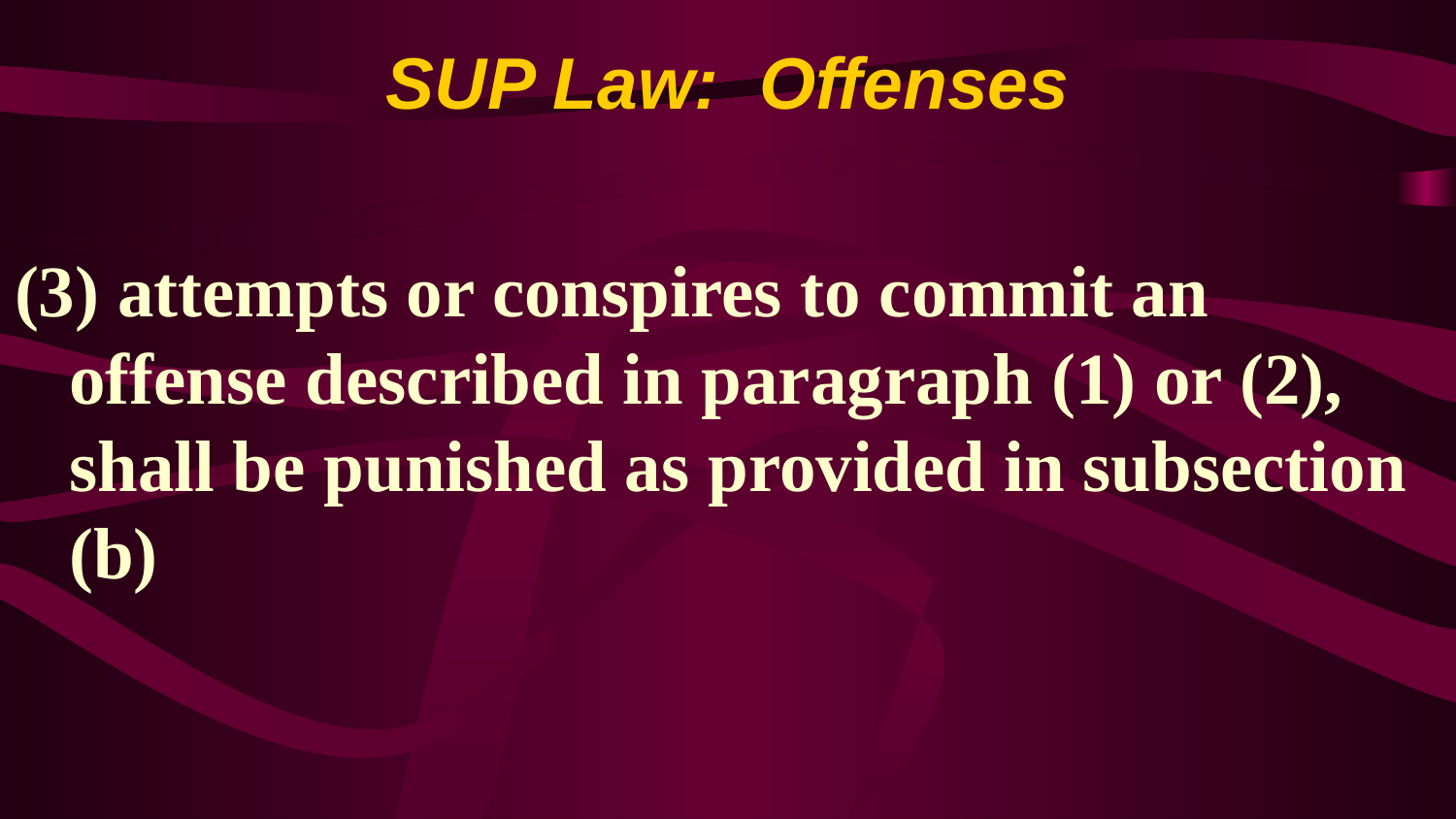

# SUP Law:  Offenses
(3) attempts or conspires to commit an offense described in paragraph (1) or (2),  shall be punished as provided in subsection (b)